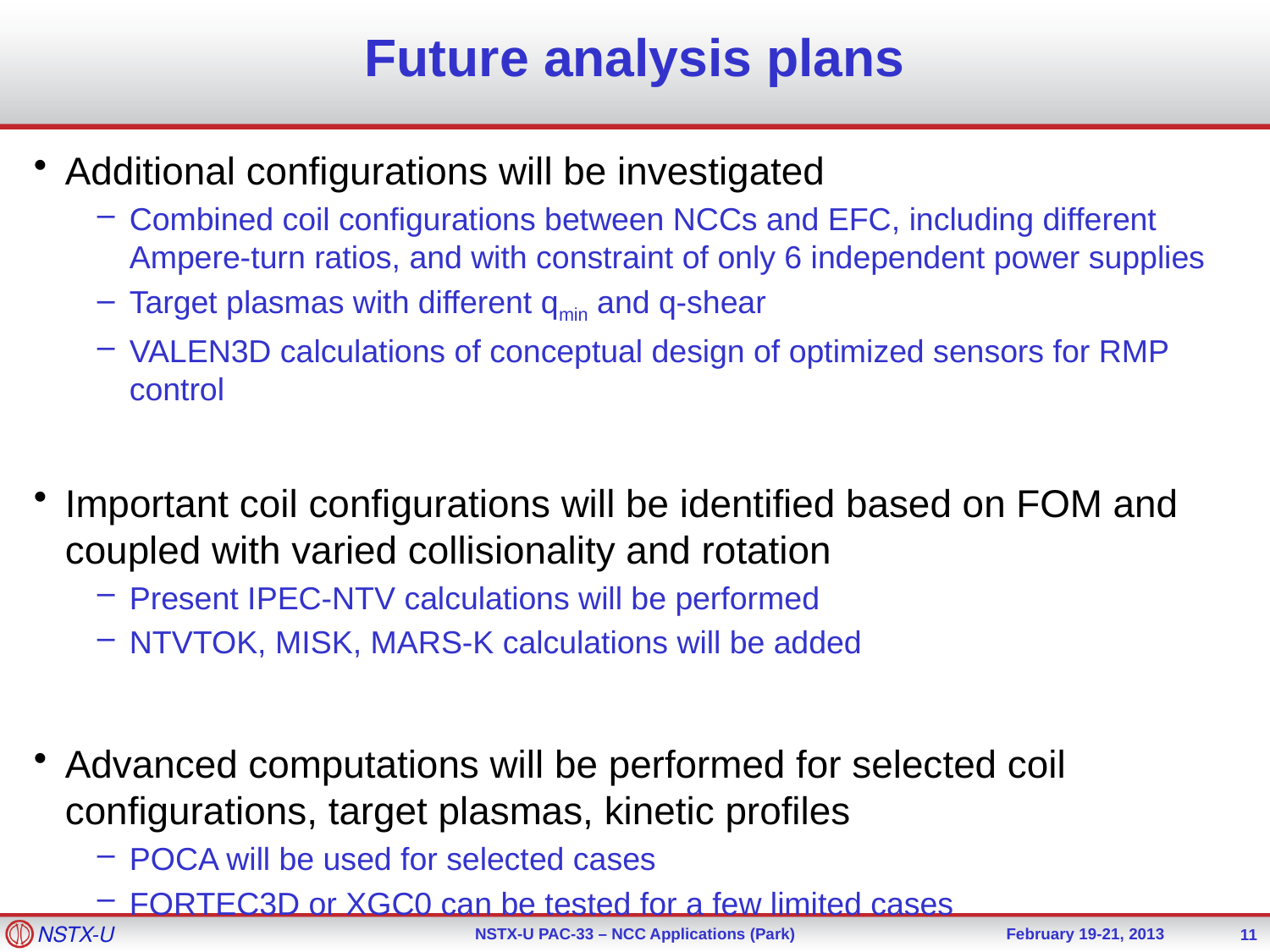

# Future analysis plans
Additional configurations will be investigated
Combined coil configurations between NCCs and EFC, including different Ampere-turn ratios, and with constraint of only 6 independent power supplies
Target plasmas with different qmin and q-shear
VALEN3D calculations of conceptual design of optimized sensors for RMP control

Important coil configurations will be identified based on FOM and coupled with varied collisionality and rotation
Present IPEC-NTV calculations will be performed
NTVTOK, MISK, MARS-K calculations will be added

Advanced computations will be performed for selected coil configurations, target plasmas, kinetic profiles
POCA will be used for selected cases
FORTEC3D or XGC0 can be tested for a few limited cases

11